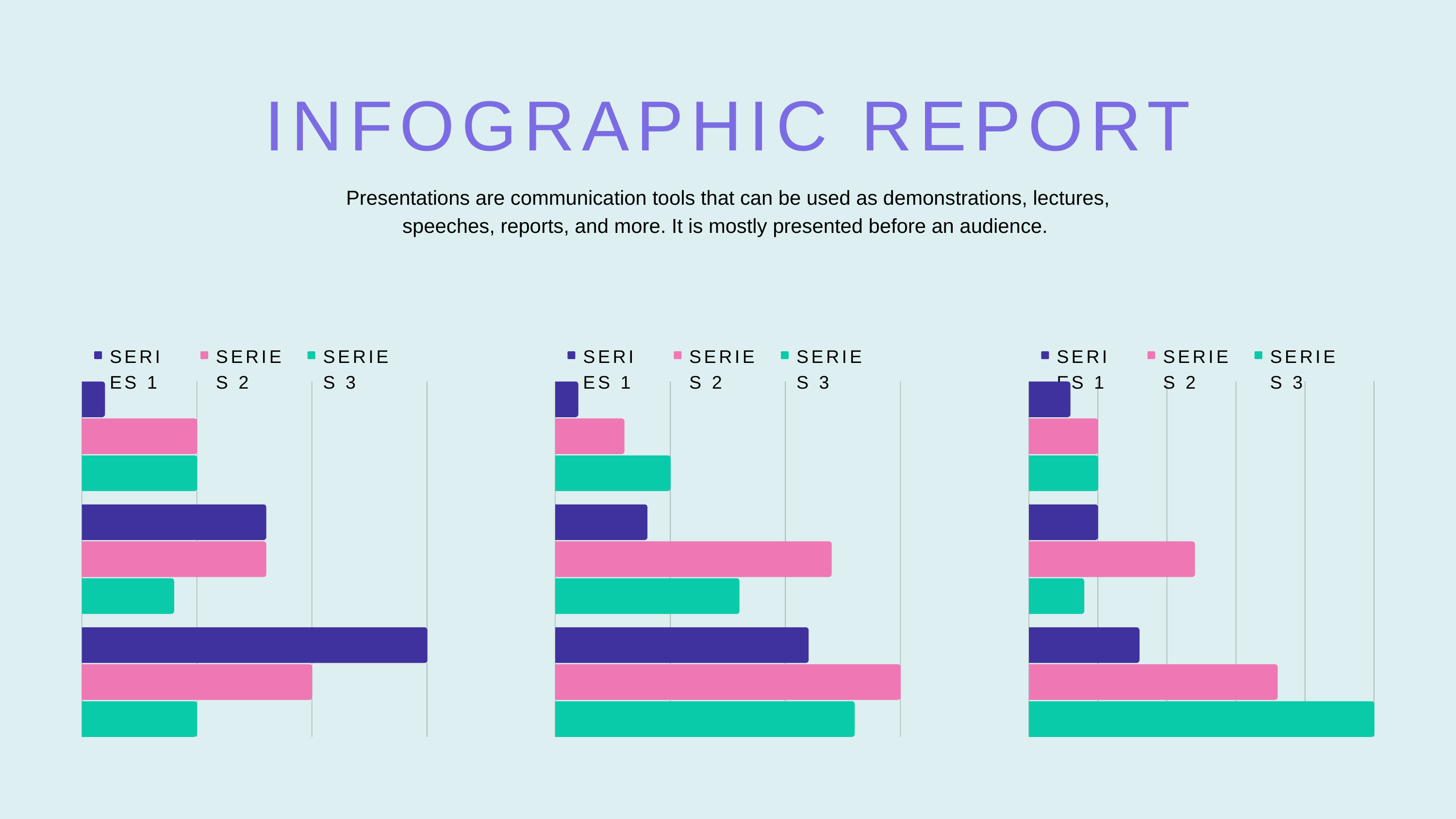

INFOGRAPHIC REPORT
Presentations are communication tools that can be used as demonstrations, lectures, speeches, reports, and more. It is mostly presented before an audience.
SERIES 1
SERIES 2
SERIES 3

SERIES 1
SERIES 2
SERIES 3

SERIES 1
SERIES 2
SERIES 3